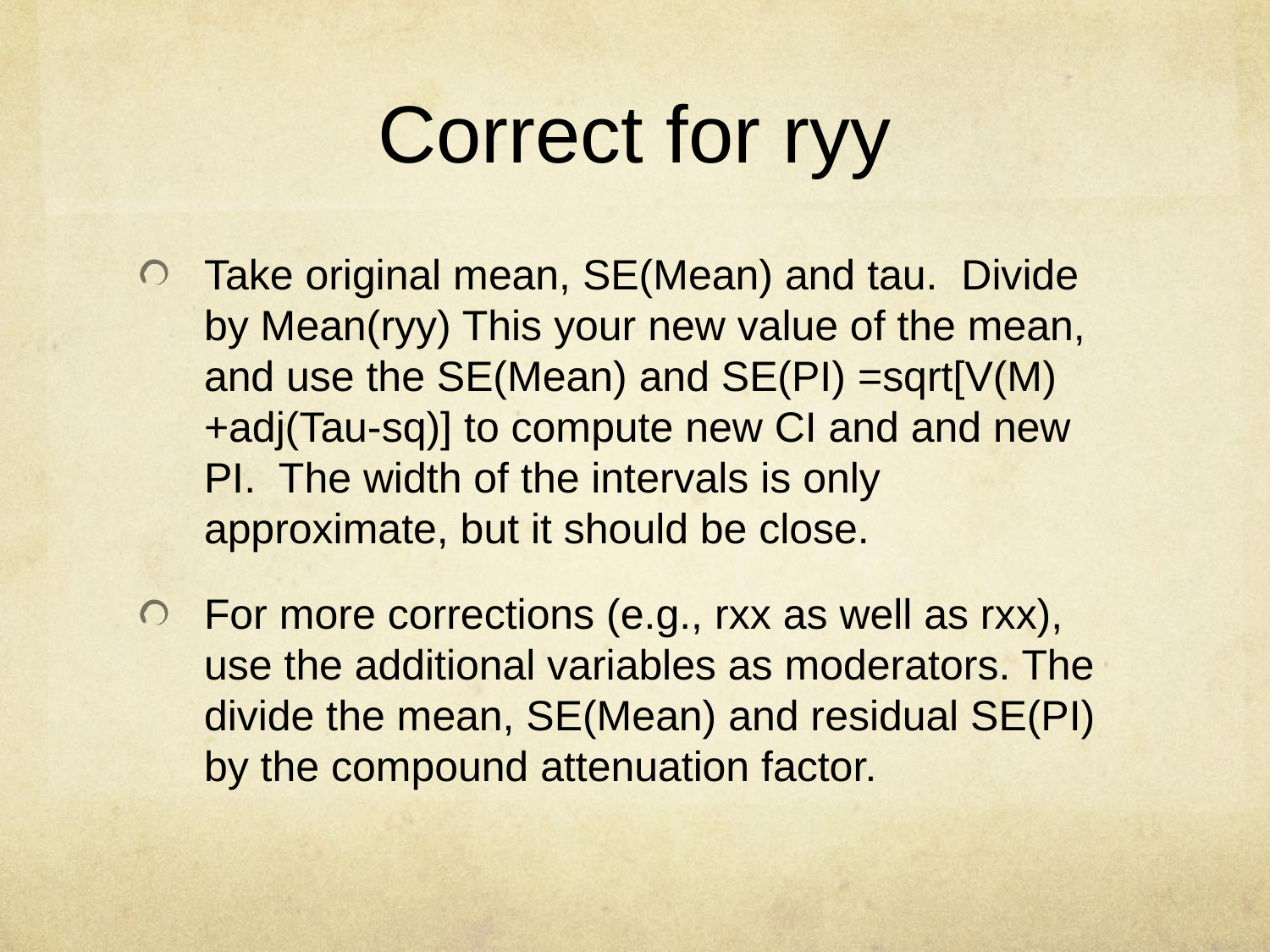

# Correct for ryy
Take original mean, SE(Mean) and tau.  Divide by Mean(ryy) This your new value of the mean, and use the SE(Mean) and SE(PI) =sqrt[V(M)+adj(Tau-sq)] to compute new CI and and new PI.  The width of the intervals is only approximate, but it should be close.
For more corrections (e.g., rxx as well as rxx), use the additional variables as moderators. The divide the mean, SE(Mean) and residual SE(PI) by the compound attenuation factor.